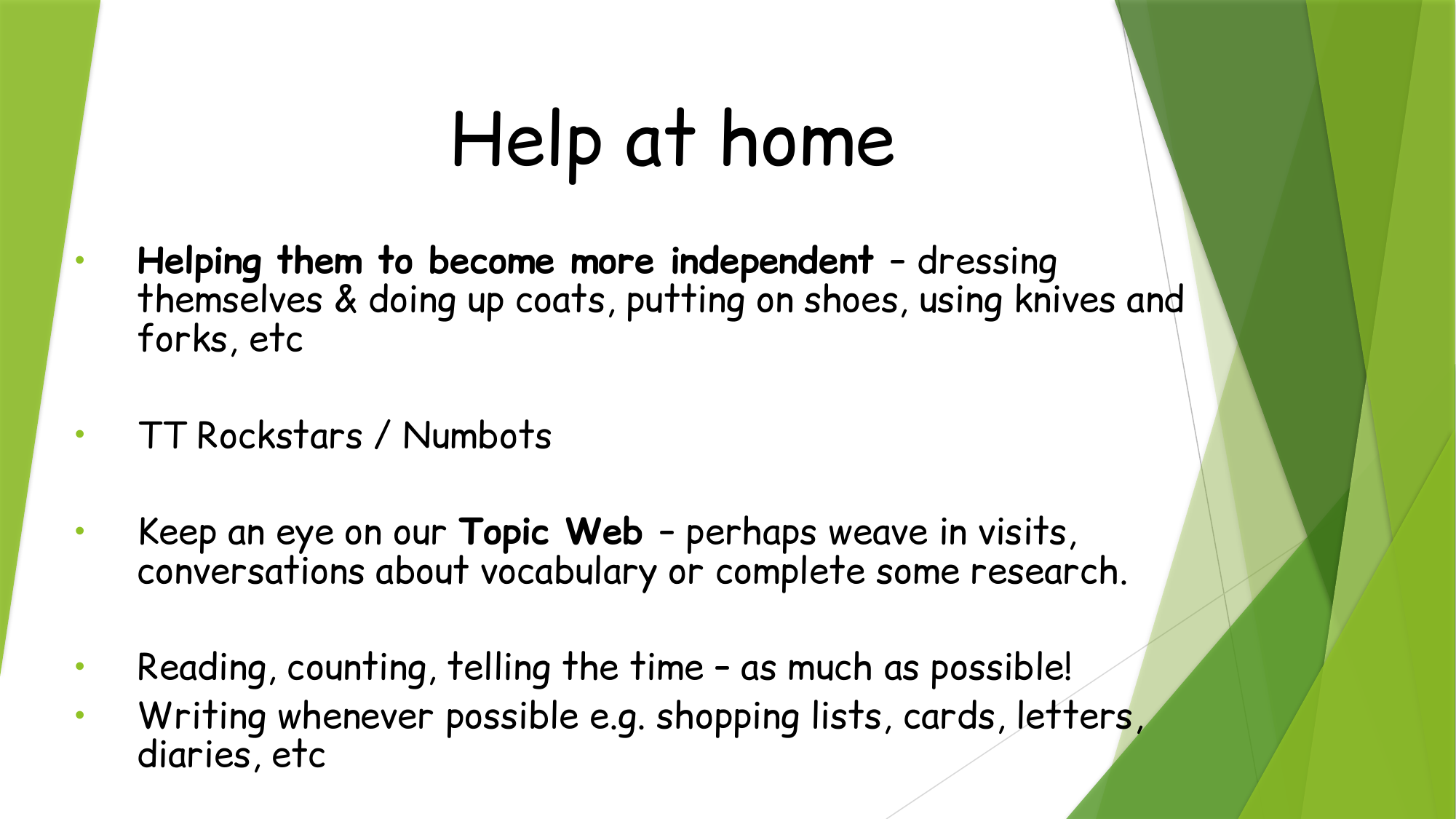

# Help at home

Helping them to become more independent – dressing themselves & doing up coats, putting on shoes, using knives and forks, etc

TT Rockstars / Numbots

Keep an eye on our Topic Web – perhaps weave in visits, conversations about vocabulary or complete some research.

Reading, counting, telling the time – as much as possible!
Writing whenever possible e.g. shopping lists, cards, letters, diaries, etc